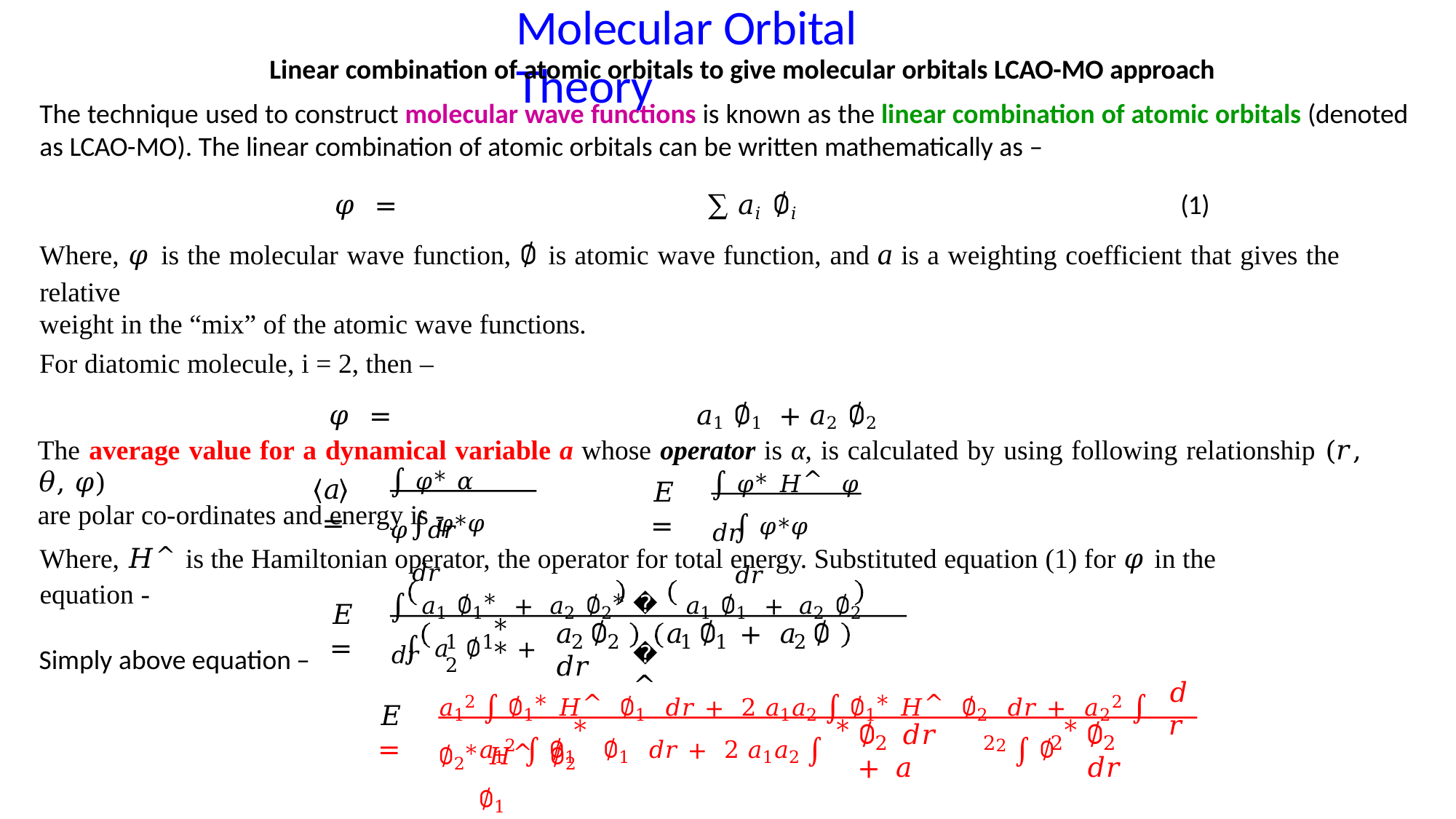

# Molecular Orbital Theory
Linear combination of atomic orbitals to give molecular orbitals LCAO-MO approach
The technique used to construct molecular wave functions is known as the linear combination of atomic orbitals (denoted as LCAO-MO). The linear combination of atomic orbitals can be written mathematically as –
𝜑  =	∑ 𝑎𝑖 ∅𝑖	(1)
Where, 𝜑 is the molecular wave function, ∅ is atomic wave function, and a is a weighting coefficient that gives the relative
weight in the “mix” of the atomic wave functions.
For diatomic molecule, i = 2, then –
𝜑  =	𝑎1 ∅1  +	𝑎2 ∅2
The average value for a dynamical variable a whose operator is α, is calculated by using following relationship (𝑟, 𝜃, 𝜑)
are polar co-ordinates and energy is -
∫ 𝜑∗ 𝛼 𝜑 𝑑𝑟
∫ 𝜑∗ 𝐻^ 𝜑 𝑑𝑟
𝑎	=
𝐸 =

∫ 𝜑∗𝜑 𝑑𝑟

∫ 𝜑∗𝜑 𝑑𝑟
Where, 𝐻^ is the Hamiltonian operator, the operator for total energy. Substituted equation (1) for 𝜑 in the equation -
𝐻^
∫ 𝑎1 ∅1∗  +	𝑎2 ∅2∗	𝑎1 ∅1  +	𝑎2 ∅2	𝑑𝑟

𝐸 =
∗	∗
𝑎	∅	𝑎	∅	+	𝑎	∅	𝑑𝑟

∫ 𝑎	∅	+

1	1	2	2	1	1	2	2
Simply above equation –
𝑑𝑟
𝑎12 ∫ ∅1∗ 𝐻^  ∅1  𝑑𝑟 + 2 𝑎1𝑎2 ∫ ∅1∗ 𝐻^  ∅2  𝑑𝑟 + 𝑎22 ∫ ∅2∗ 𝐻^  ∅2
𝐸 =
∗
∗
∗
∅	𝑑𝑟 + 𝑎
∅	𝑑𝑟

𝑎12 ∫ ∅1	∅1  𝑑𝑟 + 2 𝑎1𝑎2 ∫ ∅1
2 ∫ ∅
2
2
2
2